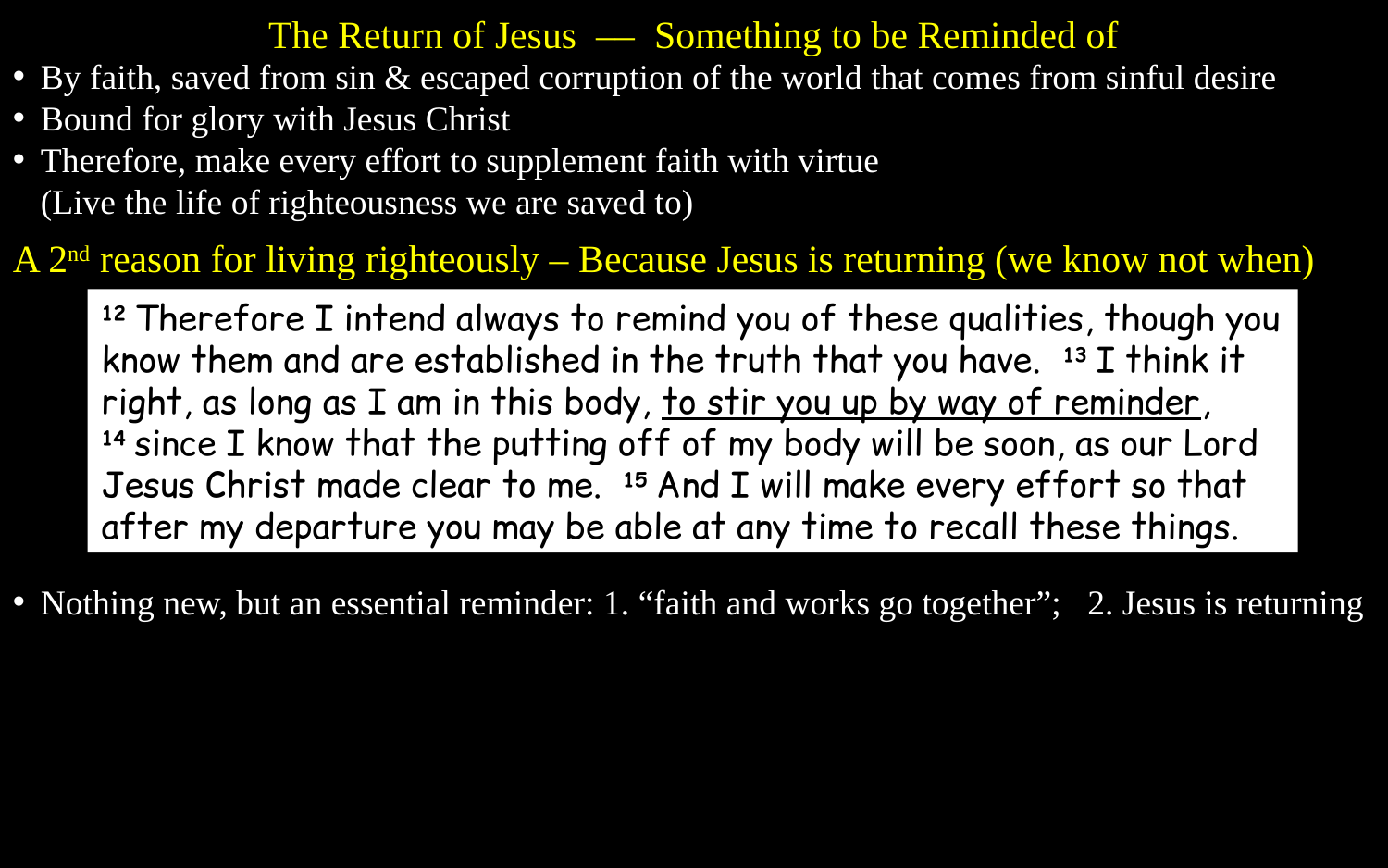

The Return of Jesus  ––  Something to be Reminded of
By faith, saved from sin & escaped corruption of the world that comes from sinful desire
Bound for glory with Jesus Christ
Therefore, make every effort to supplement faith with virtue
(Live the life of righteousness we are saved to)
A 2nd reason for living righteously – Because Jesus is returning (we know not when)
12 Therefore I intend always to remind you of these qualities, though you know them and are established in the truth that you have.  13 I think it right, as long as I am in this body, to stir you up by way of reminder, 14 since I know that the putting off of my body will be soon, as our Lord Jesus Christ made clear to me.  15 And I will make every effort so that after my departure you may be able at any time to recall these things.
Nothing new, but an essential reminder: 1. “faith and works go together”;   2. Jesus is returning